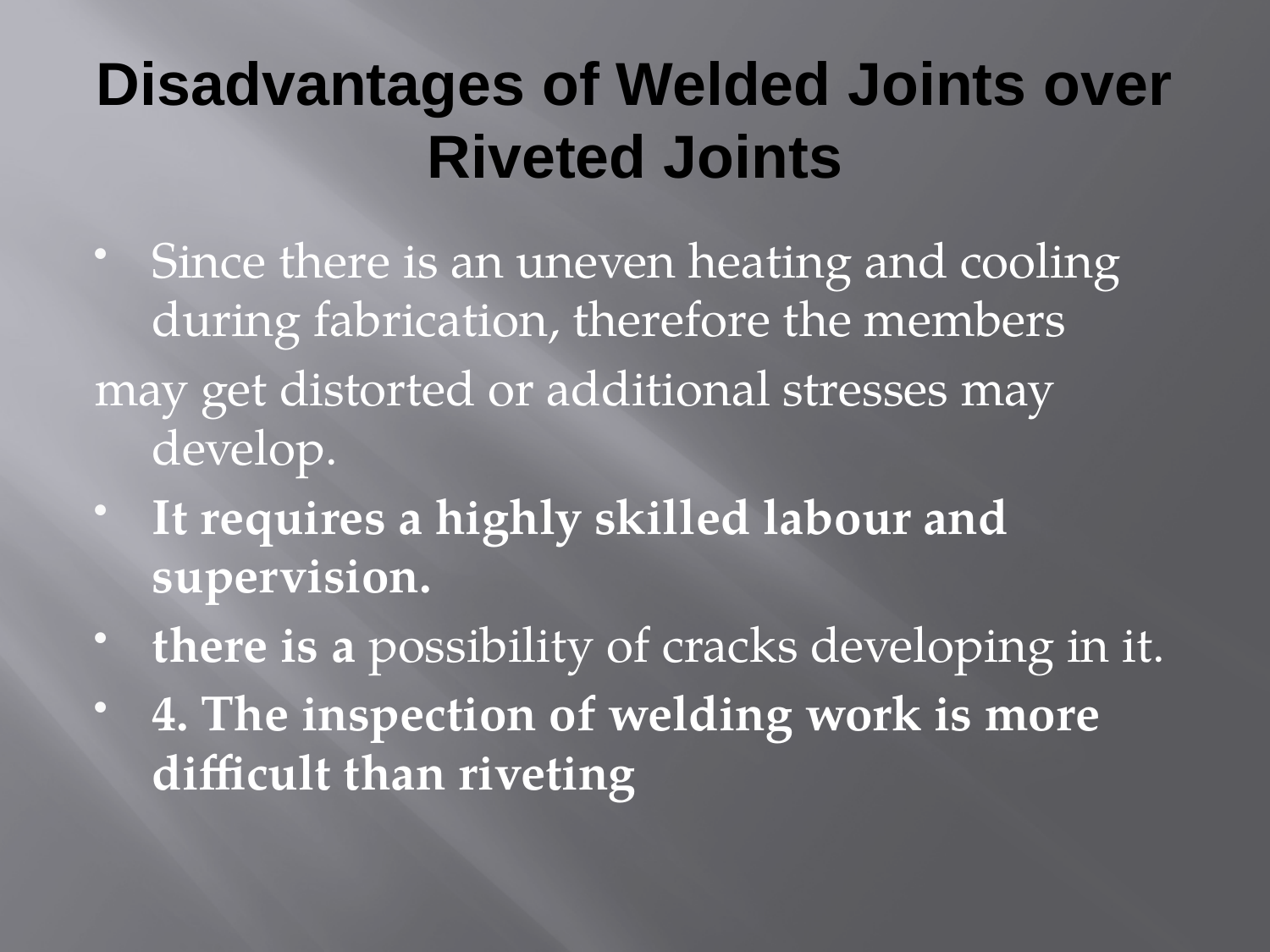

# Disadvantages of Welded Joints over Riveted Joints
Since there is an uneven heating and cooling during fabrication, therefore the members
may get distorted or additional stresses may develop.
It requires a highly skilled labour and supervision.
there is a possibility of cracks developing in it.
4. The inspection of welding work is more difficult than riveting